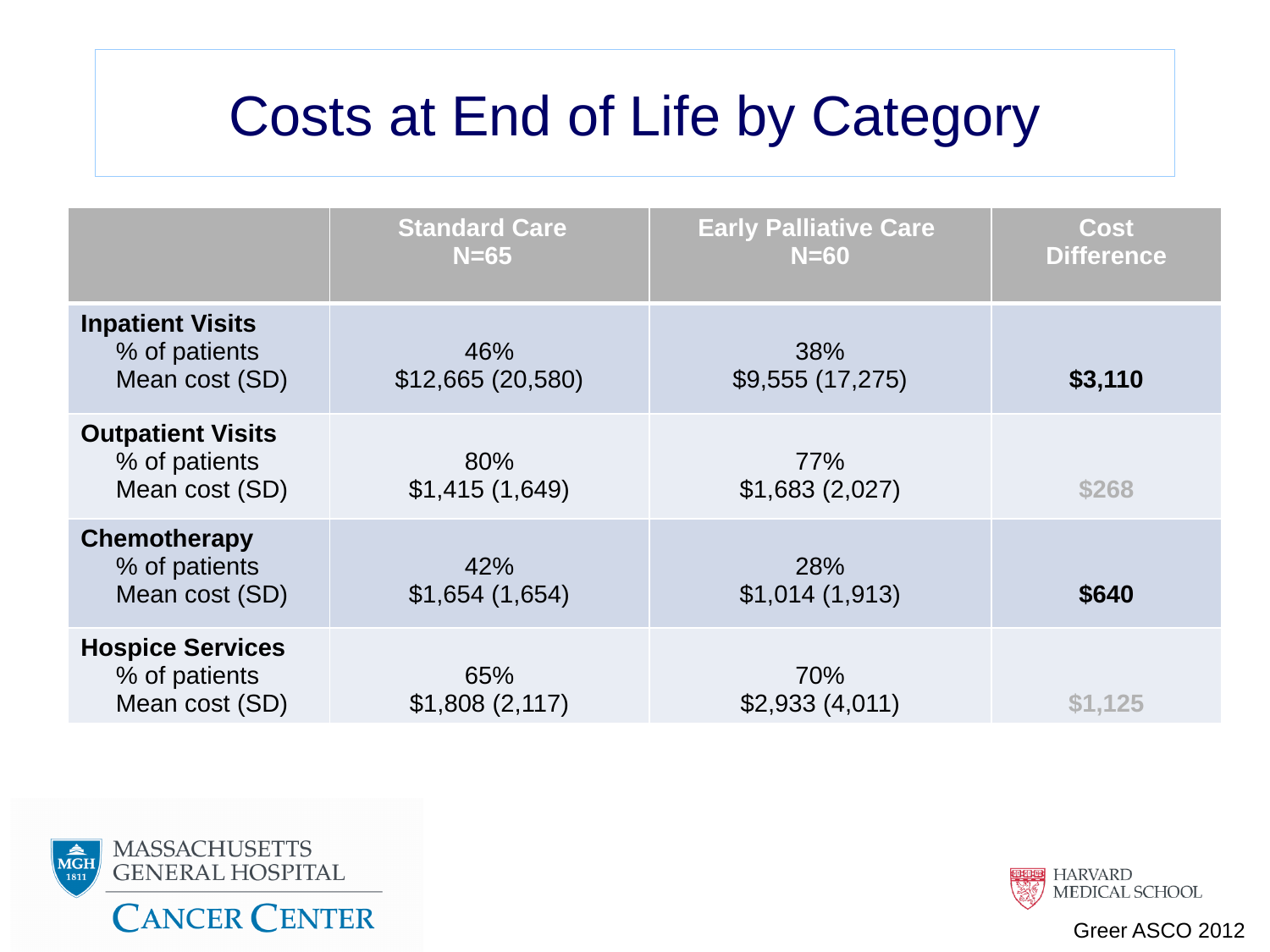

Costs at End of Life by Category
|  | Standard Care N=65 | Early Palliative Care N=60 | Cost Difference |
| --- | --- | --- | --- |
| Inpatient Visits % of patients Mean cost (SD) | 46% $12,665 (20,580) | 38% $9,555 (17,275) | $3,110 |
| Outpatient Visits % of patients Mean cost (SD) | 80% $1,415 (1,649) | 77% $1,683 (2,027) | $268 |
| Chemotherapy % of patients Mean cost (SD) | 42% $1,654 (1,654) | 28% $1,014 (1,913) | $640 |
| Hospice Services % of patients Mean cost (SD) | 65% $1,808 (2,117) | 70% $2,933 (4,011) | $1,125 |
Greer ASCO 2012